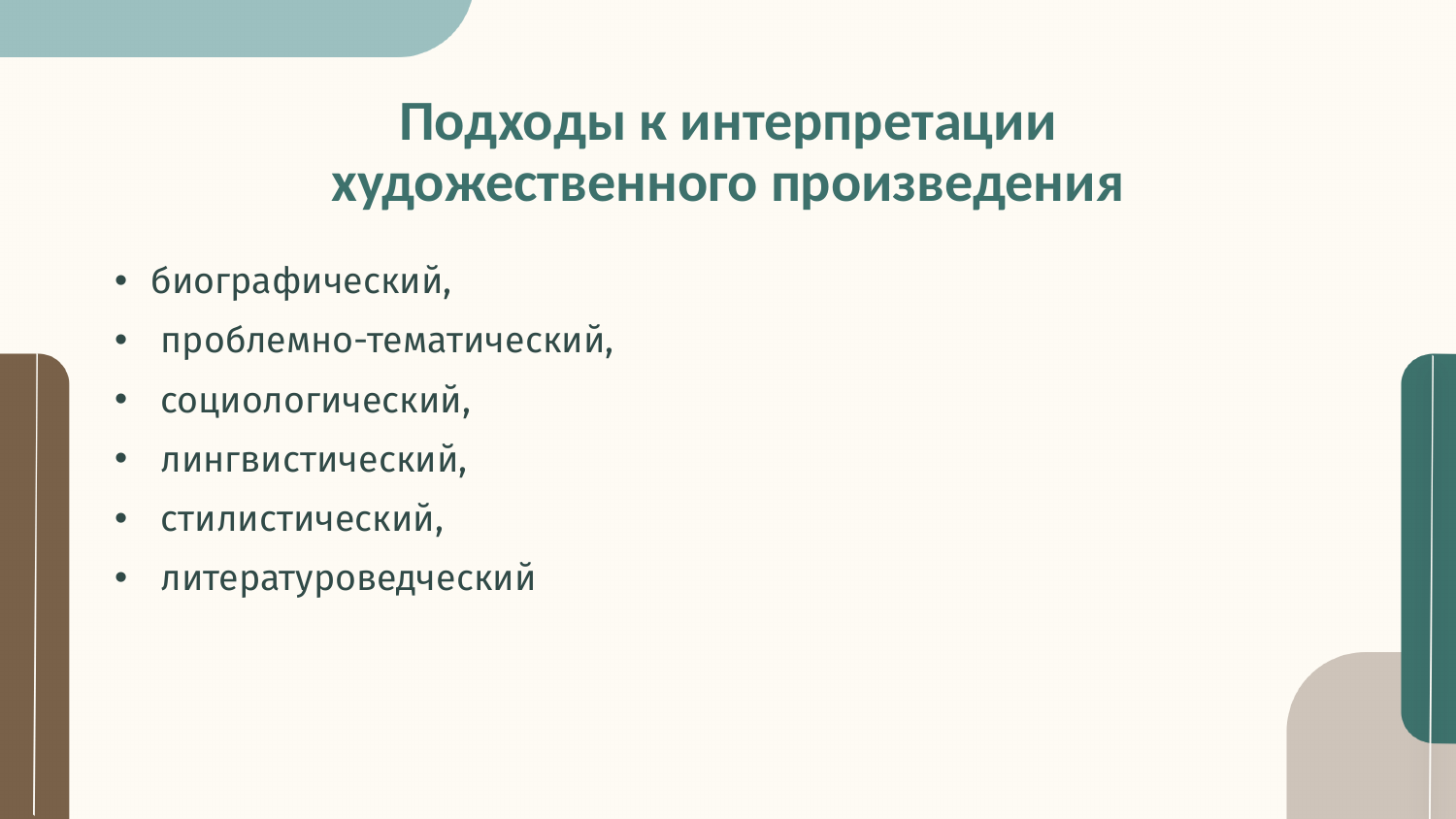

# Подходы к интерпретации художественного произведения
биографический,
 проблемно-тематический,
 социологический,
 лингвистический,
 стилистический,
 литературоведческий